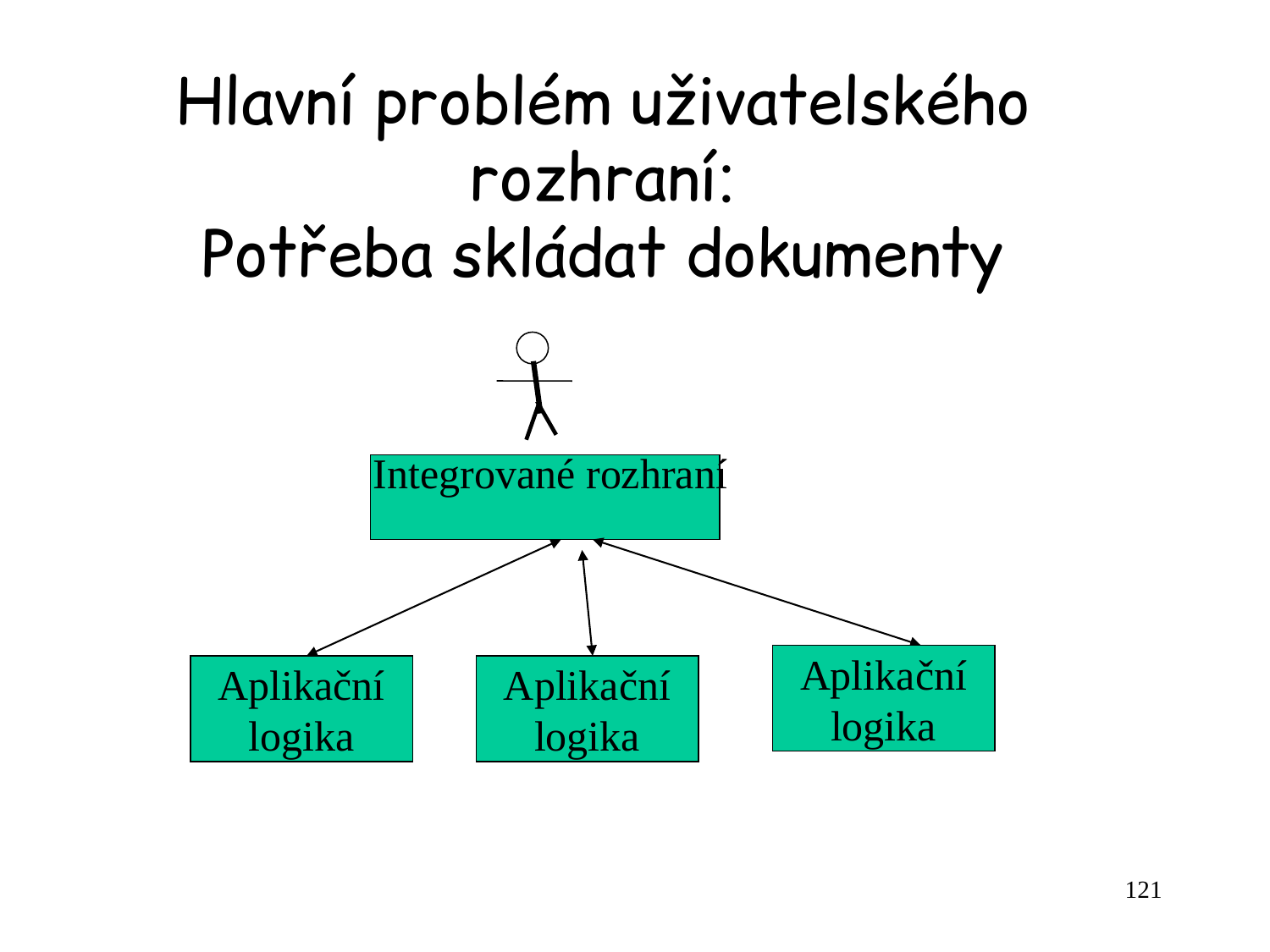

Hlavní problém uživatelského rozhraní:
Potřeba skládat dokumenty

 Integrované rozhraní

Aplikační
logika
Aplikační
logika
Aplikační
logika
121